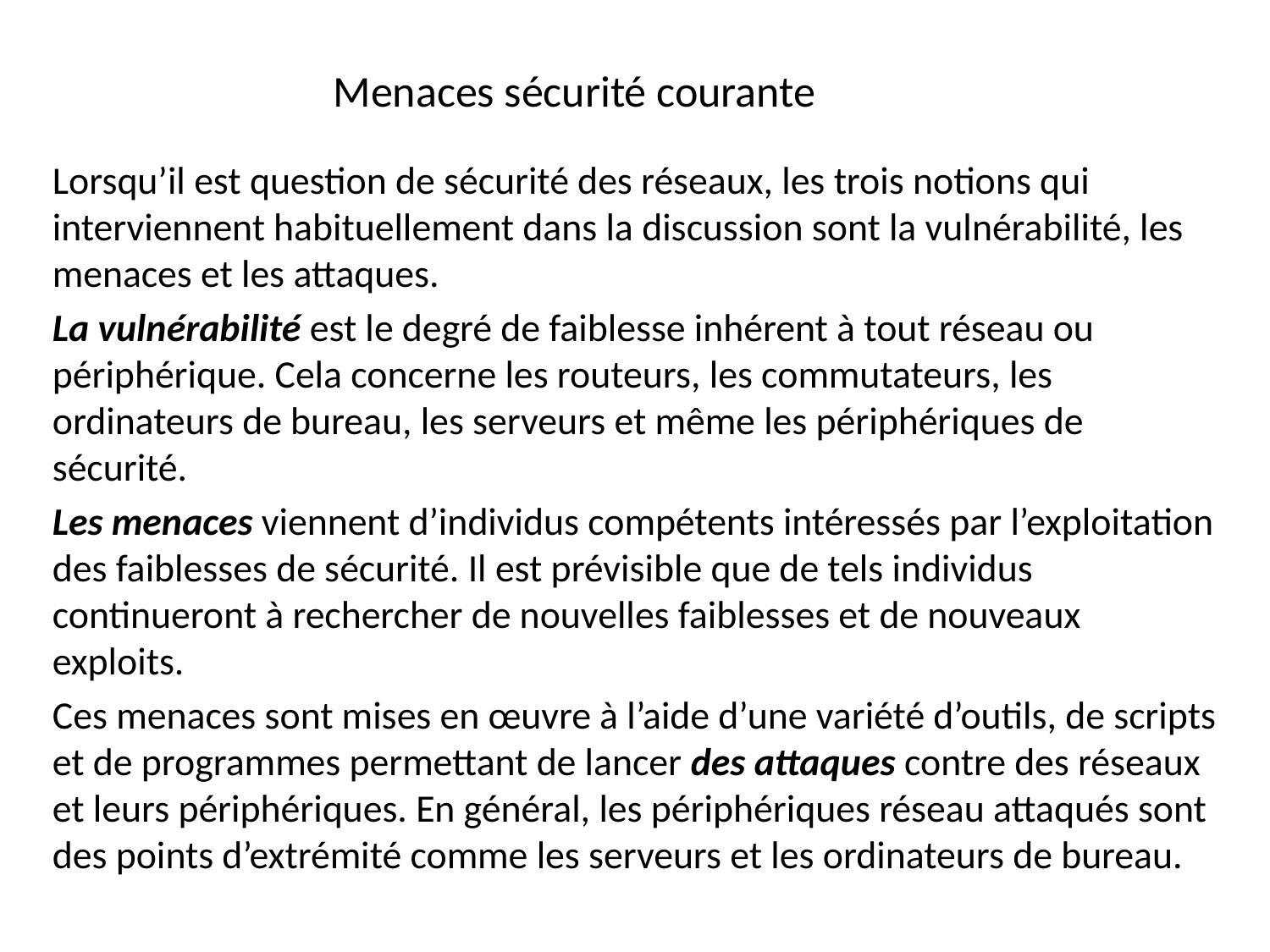

# Menaces sécurité courante
Lorsqu’il est question de sécurité des réseaux, les trois notions qui interviennent habituellement dans la discussion sont la vulnérabilité, les menaces et les attaques.
La vulnérabilité est le degré de faiblesse inhérent à tout réseau ou périphérique. Cela concerne les routeurs, les commutateurs, les ordinateurs de bureau, les serveurs et même les périphériques de sécurité.
Les menaces viennent d’individus compétents intéressés par l’exploitation des faiblesses de sécurité. Il est prévisible que de tels individus continueront à rechercher de nouvelles faiblesses et de nouveaux exploits.
Ces menaces sont mises en œuvre à l’aide d’une variété d’outils, de scripts et de programmes permettant de lancer des attaques contre des réseaux et leurs périphériques. En général, les périphériques réseau attaqués sont des points d’extrémité comme les serveurs et les ordinateurs de bureau.